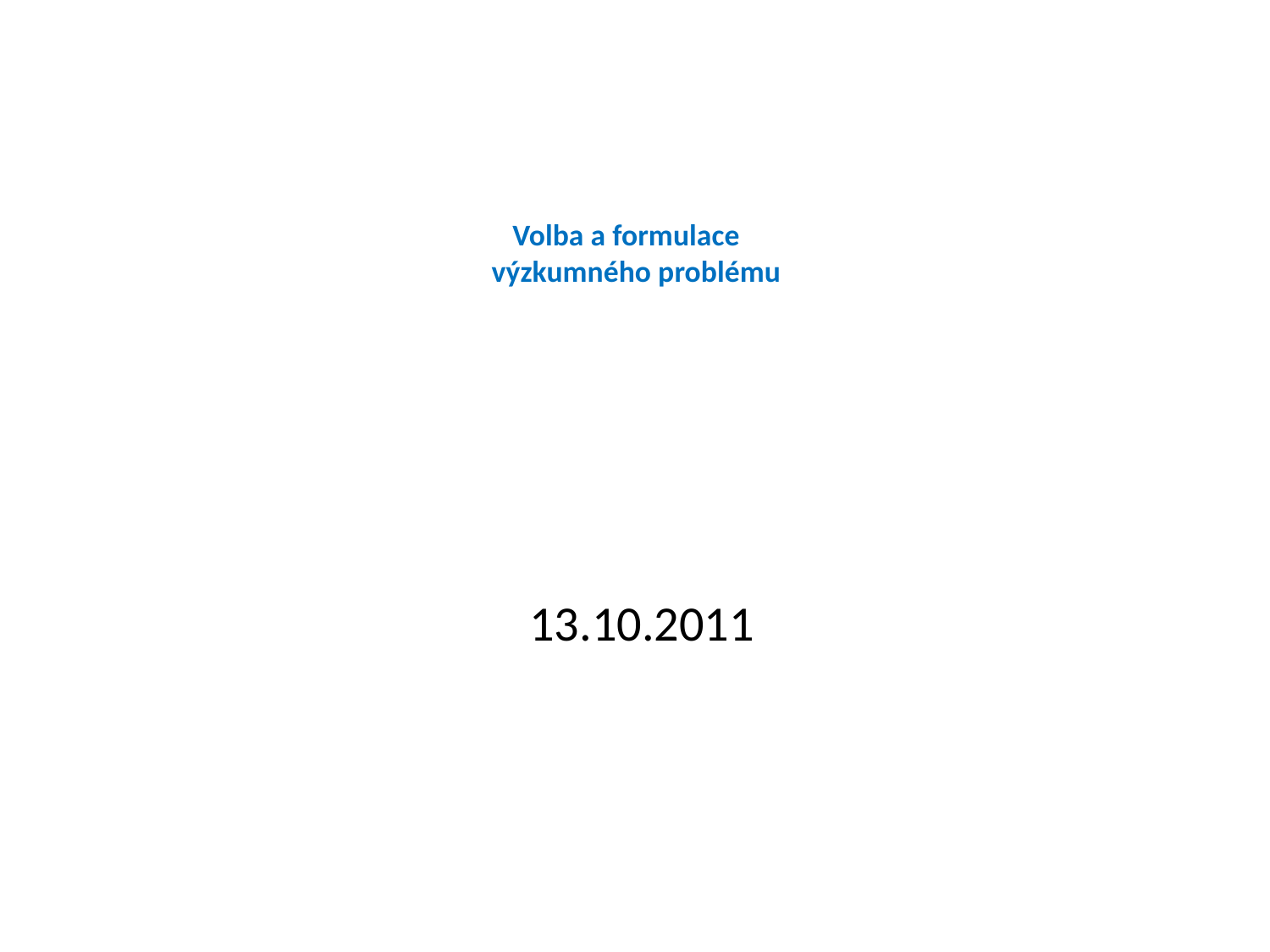

# Volba a formulace výzkumného problému

13.10.2011